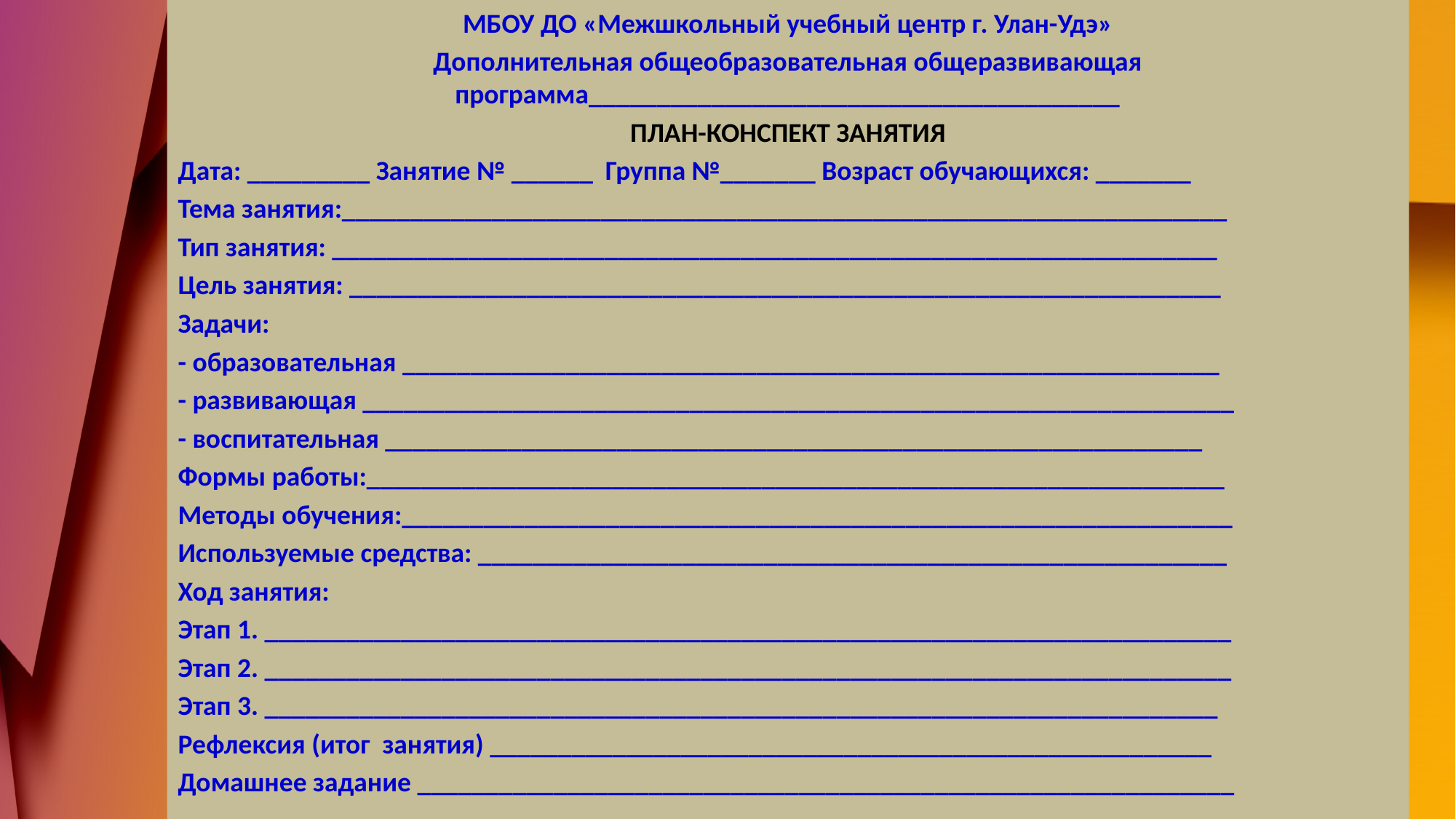

МБОУ ДО «Межшкольный учебный центр г. Улан-Удэ»
Дополнительная общеобразовательная общеразвивающая программа_______________________________________
ПЛАН-КОНСПЕКТ ЗАНЯТИЯ
Дата: _________ Занятие № ______  Группа №_______ Возраст обучающихся: _______
Тема занятия:_________________________________________________________________
Тип занятия: _________________________________________________________________
Цель занятия: ________________________________________________________________
Задачи:
- образовательная ____________________________________________________________
- развивающая ________________________________________________________________
- воспитательная ____________________________________________________________
Формы работы:_______________________________________________________________
Методы обучения:_____________________________________________________________
Используемые средства: _______________________________________________________
Ход занятия:
Этап 1. _______________________________________________________________________
Этап 2. _______________________________________________________________________
Этап 3. ______________________________________________________________________
Рефлексия (итог  занятия) _____________________________________________________
Домашнее задание ____________________________________________________________